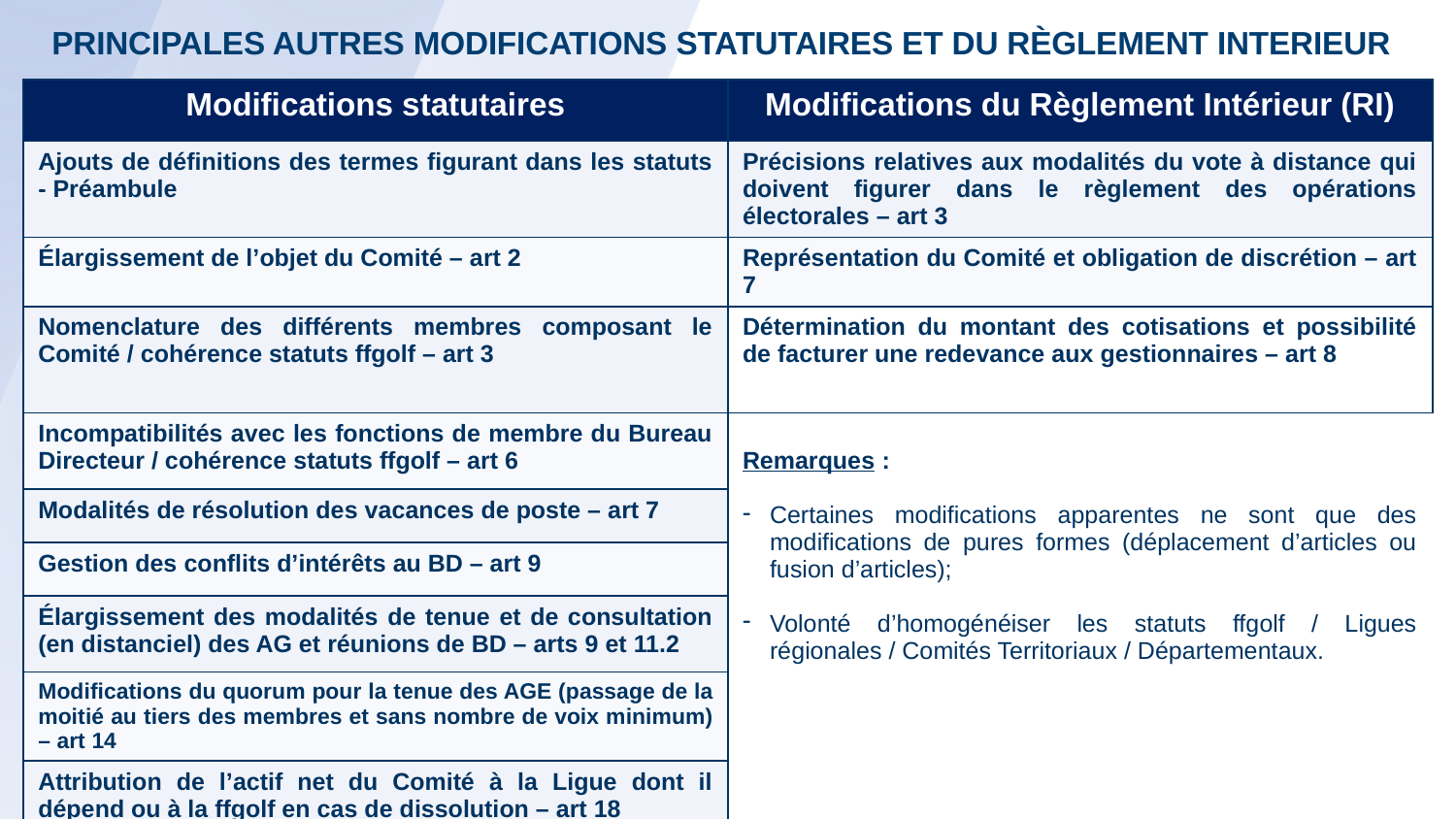

PRINCIPALES AUTRES MODIFICATIONS STATUTAIRES ET DU Règlement INTERIEUR
| Modifications statutaires | Modifications du Règlement Intérieur (RI) |
| --- | --- |
| Ajouts de définitions des termes figurant dans les statuts - Préambule | Précisions relatives aux modalités du vote à distance qui doivent figurer dans le règlement des opérations électorales – art 3 |
| Élargissement de l’objet du Comité – art 2 | Représentation du Comité et obligation de discrétion – art 7 |
| Nomenclature des différents membres composant le Comité / cohérence statuts ffgolf – art 3 | Détermination du montant des cotisations et possibilité de facturer une redevance aux gestionnaires – art 8 |
| Incompatibilités avec les fonctions de membre du Bureau Directeur / cohérence statuts ffgolf – art 6 | Remarques : Certaines modifications apparentes ne sont que des modifications de pures formes (déplacement d’articles ou fusion d’articles); Volonté d’homogénéiser les statuts ffgolf / Ligues régionales / Comités Territoriaux / Départementaux. |
| Modalités de résolution des vacances de poste – art 7 |  |
| Gestion des conflits d’intérêts au BD – art 9 |  |
| Élargissement des modalités de tenue et de consultation (en distanciel) des AG et réunions de BD – arts 9 et 11.2 |  |
| Modifications du quorum pour la tenue des AGE (passage de la moitié au tiers des membres et sans nombre de voix minimum) – art 14 |  |
| Attribution de l’actif net du Comité à la Ligue dont il dépend ou à la ffgolf en cas de dissolution – art 18 |  |